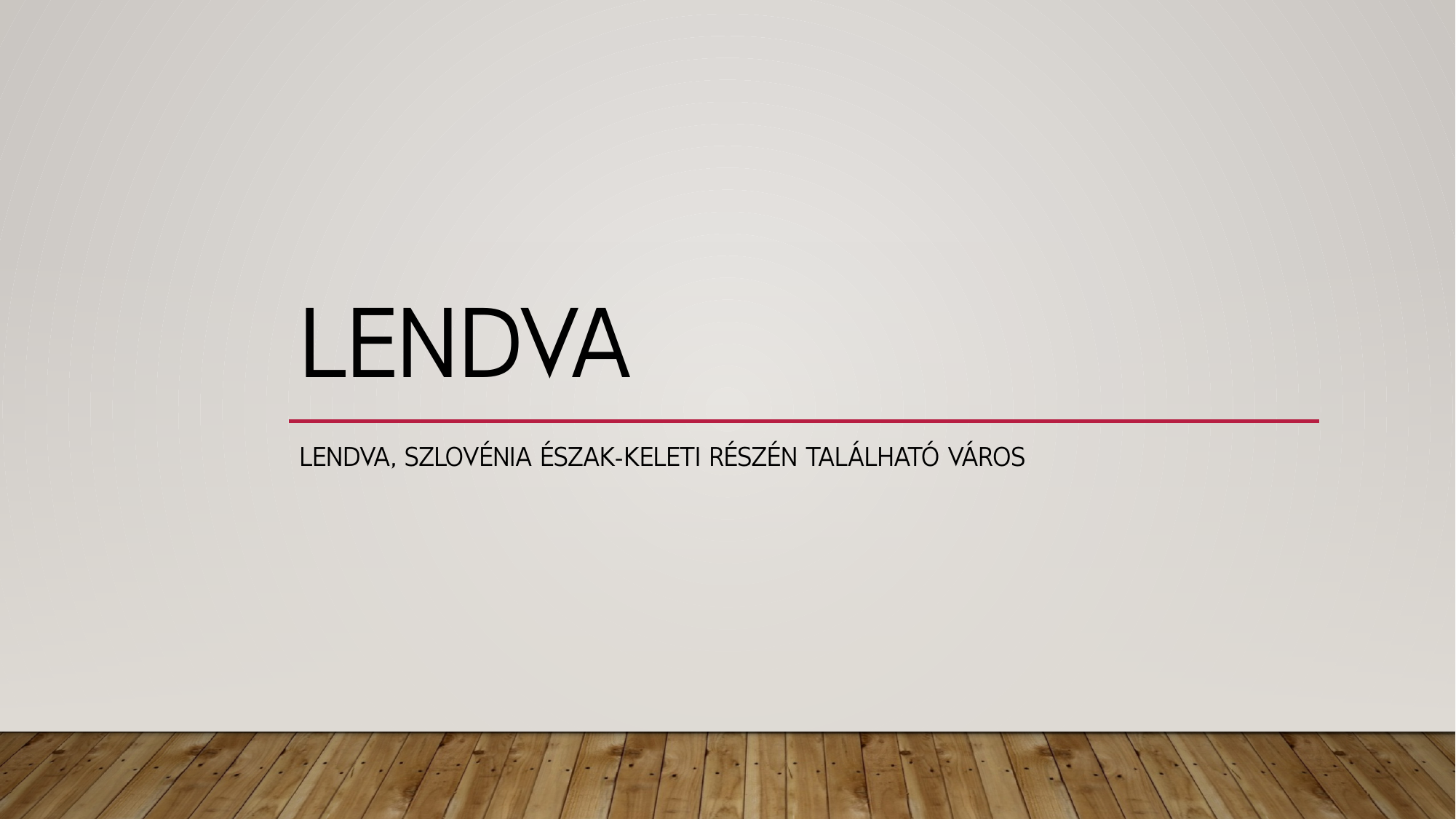

# Lendva
Lendva, szlovénia észak-keleti részén található város